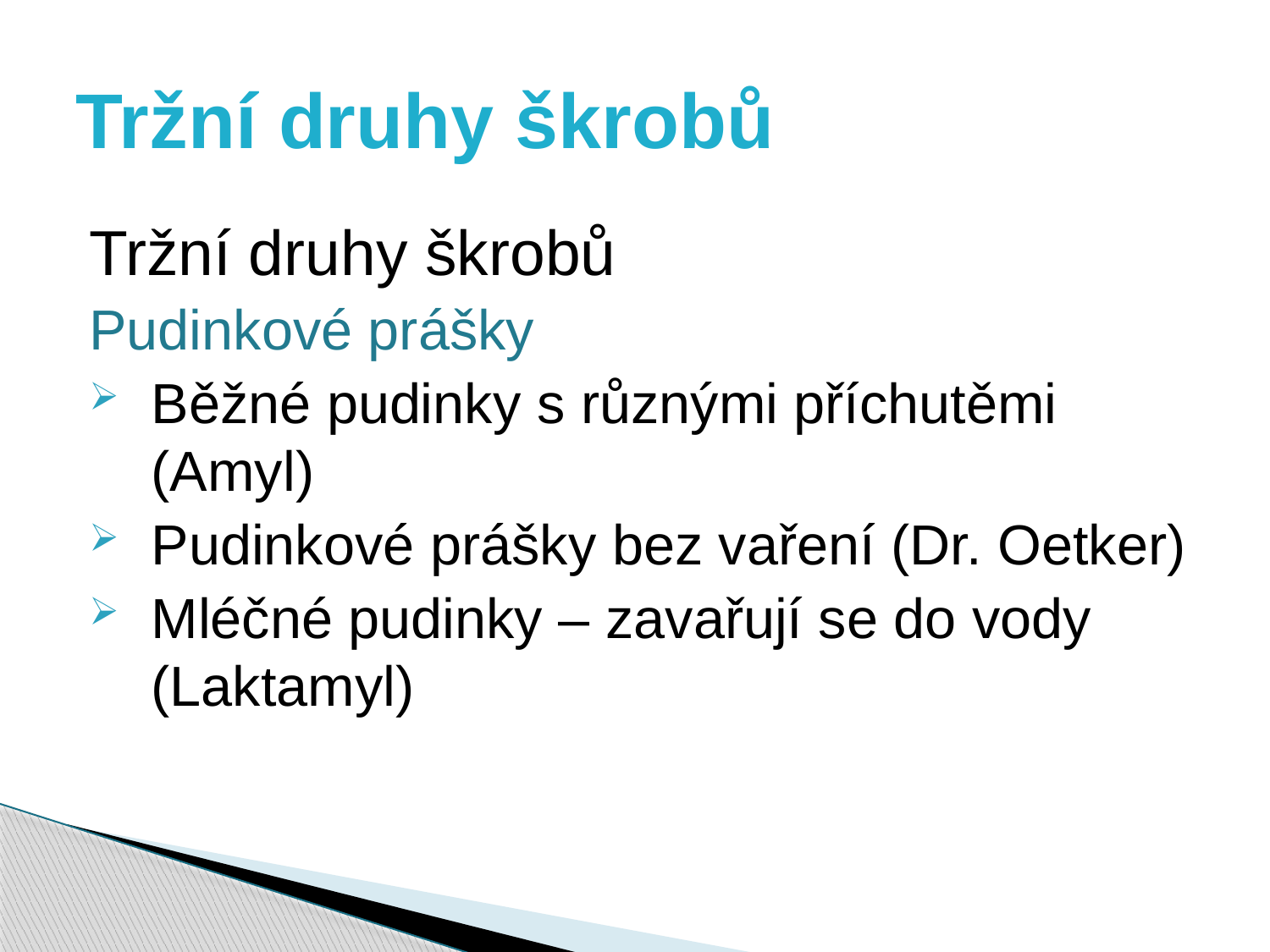

# Tržní druhy škrobů
Tržní druhy škrobů
Pudinkové prášky
Běžné pudinky s různými příchutěmi (Amyl)
Pudinkové prášky bez vaření (Dr. Oetker)
Mléčné pudinky – zavařují se do vody (Laktamyl)